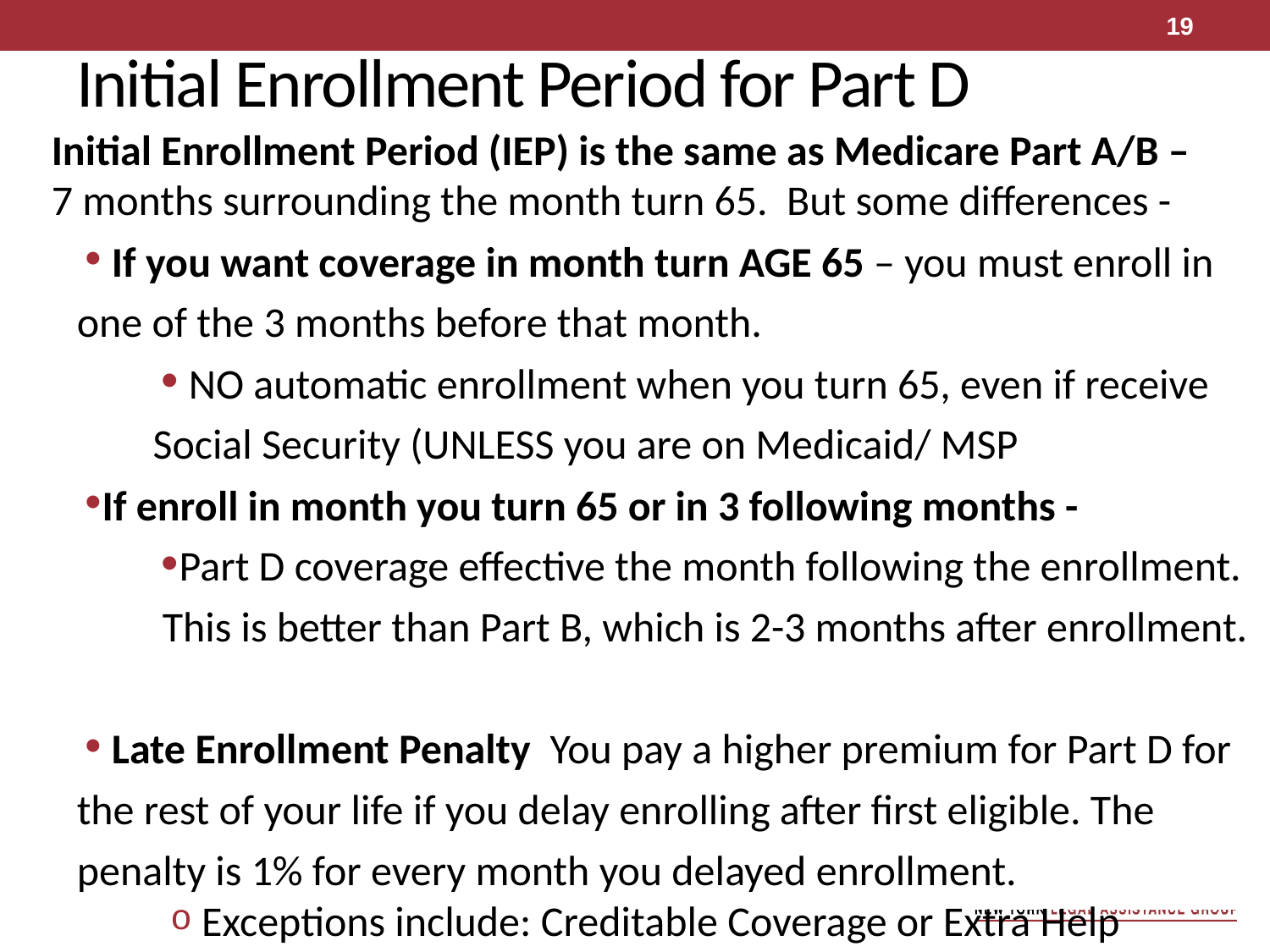

19
# Initial Enrollment Period for Part D
Initial Enrollment Period (IEP) is the same as Medicare Part A/B –
7 months surrounding the month turn 65.  But some differences -
 If you want coverage in month turn AGE 65 – you must enroll in one of the 3 months before that month.
 NO automatic enrollment when you turn 65, even if receive Social Security (UNLESS you are on Medicaid/ MSP
If enroll in month you turn 65 or in 3 following months -
Part D coverage effective the month following the enrollment.   This is better than Part B, which is 2-3 months after enrollment.
 Late Enrollment Penalty  You pay a higher premium for Part D for the rest of your life if you delay enrolling after first eligible. The penalty is 1% for every month you delayed enrollment.
 Exceptions include: Creditable Coverage or Extra Help